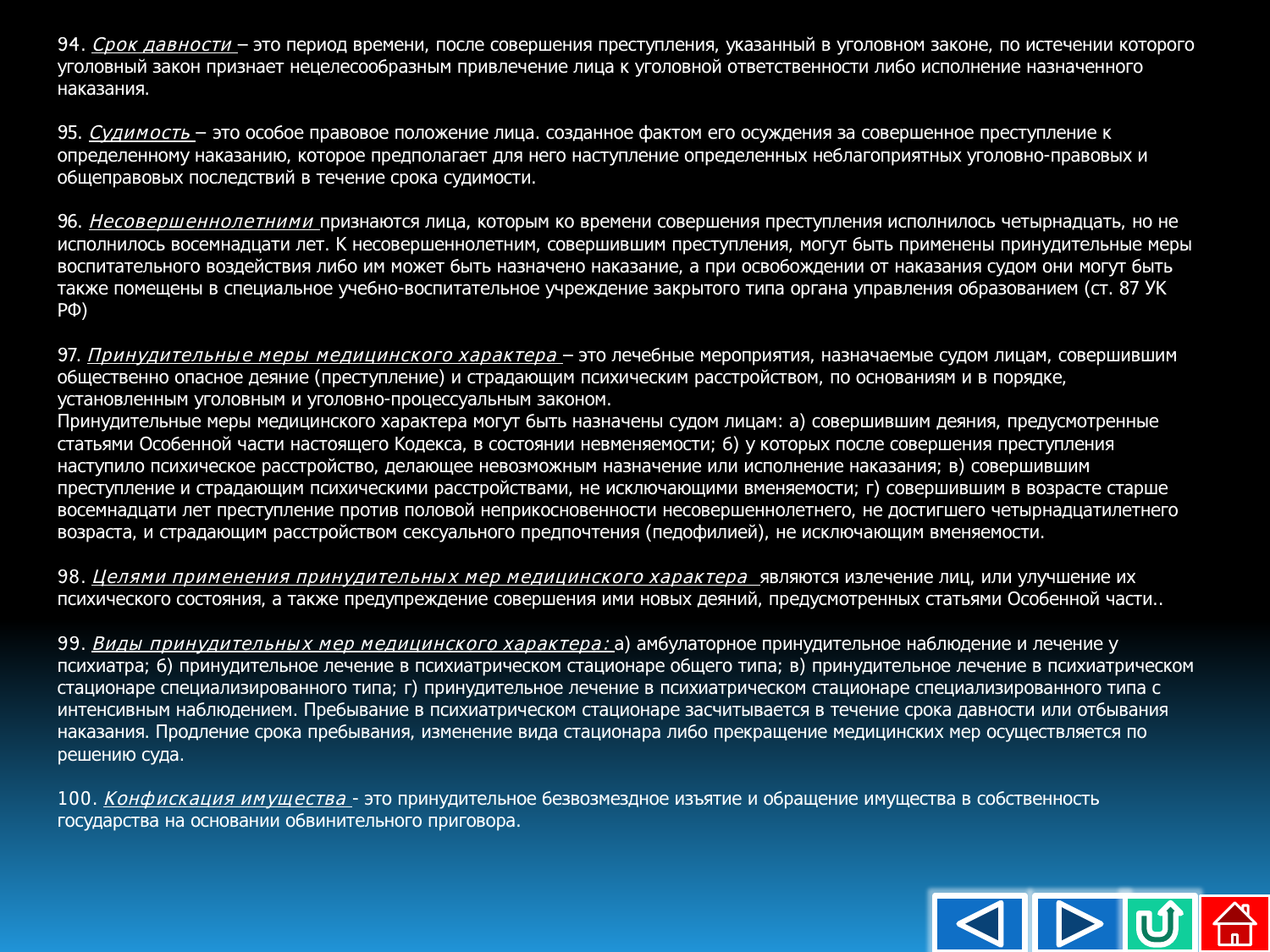

94. Срок давности – это период времени, после совершения преступления, указанный в уголовном законе, по истечении которого уголовный закон признает нецелесообразным привлечение лица к уголовной ответственности либо исполнение назначенного наказания.

95. Судимость – это особое правовое положение лица. созданное фактом его осуждения за совершенное преступление к определенному наказанию, которое предполагает для него наступление определенных неблагоприятных уголовно-правовых и общеправовых последствий в течение срока судимости.

96. Несовершеннолетними признаются лица, которым ко времени совершения преступления исполнилось четырнадцать, но не исполнилось восемнадцати лет. К несовершеннолетним, совершившим преступления, могут быть применены принудительные меры воспитательного воздействия либо им может быть назначено наказание, а при освобождении от наказания судом они могут быть также помещены в специальное учебно-воспитательное учреждение закрытого типа органа управления образованием (ст. 87 УК РФ)

97. Принудительные меры медицинского характера – это лечебные мероприятия, назначаемые судом лицам, совершившим общественно опасное деяние (преступление) и страдающим психическим расстройством, по основаниям и в порядке, установленным уголовным и уголовно-процессуальным законом.
Принудительные меры медицинского характера могут быть назначены судом лицам: а) совершившим деяния, предусмотренные статьями Особенной части настоящего Кодекса, в состоянии невменяемости; б) у которых после совершения преступления наступило психическое расстройство, делающее невозможным назначение или исполнение наказания; в) совершившим преступление и страдающим психическими расстройствами, не исключающими вменяемости; г) совершившим в возрасте старше восемнадцати лет преступление против половой неприкосновенности несовершеннолетнего, не достигшего четырнадцатилетнего возраста, и страдающим расстройством сексуального предпочтения (педофилией), не исключающим вменяемости.

98. Целями применения принудительных мер медицинского характера  являются излечение лиц, или улучшение их психического состояния, а также предупреждение совершения ими новых деяний, предусмотренных статьями Особенной части..

99. Виды принудительных мер медицинского характера: а) амбулаторное принудительное наблюдение и лечение у психиатра; б) принудительное лечение в психиатрическом стационаре общего типа; в) принудительное лечение в психиатрическом стационаре специализированного типа; г) принудительное лечение в психиатрическом стационаре специализированного типа с интенсивным наблюдением. Пребывание в психиатрическом стационаре засчитывается в течение срока давности или отбывания наказания. Продление срока пребывания, изменение вида стационара либо прекращение медицинских мер осуществляется по решению суда.

100. Конфискация имущества - это принудительное безвозмездное изъятие и обращение имущества в собственность государства на основании обвинительного приговора.